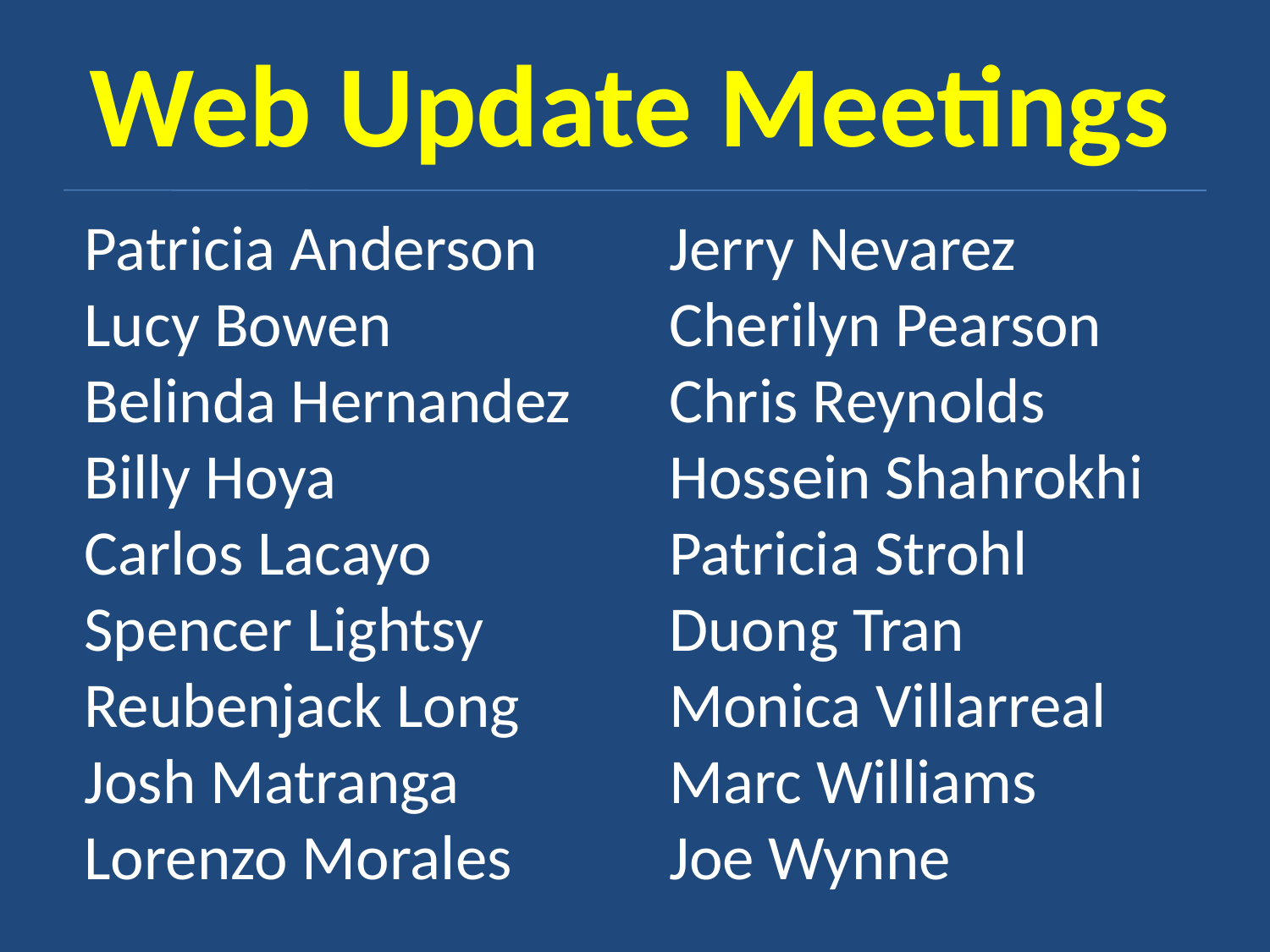

# Web Update Meetings
Patricia Anderson
Lucy Bowen
Belinda Hernandez
Billy Hoya
Carlos Lacayo
Spencer Lightsy
Reubenjack Long
Josh Matranga
Lorenzo Morales
Jerry Nevarez
Cherilyn Pearson
Chris Reynolds
Hossein Shahrokhi
Patricia Strohl
Duong Tran
Monica Villarreal
Marc Williams
Joe Wynne